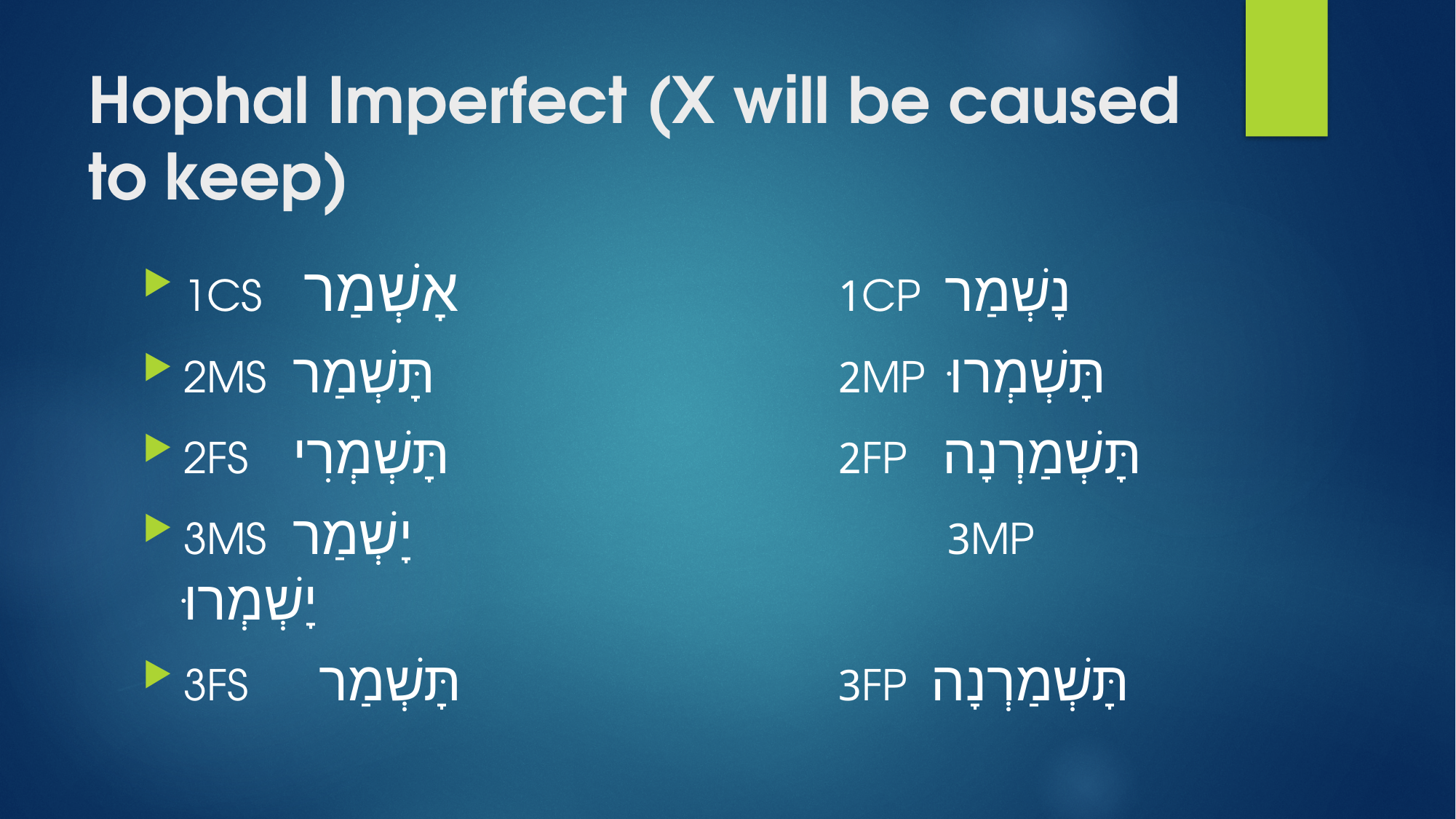

# Hophal Imperfect (X will be caused to keep)
1CS	אָשְׁמַר 				1CP  נָשְׁמַר
2MS 	תָּשְׁמַר				2MP  תָּשְׁמְרוּ
2FS 	תָּשְׁמְרִי				2FP   תָּשְׁמַרְנָה
3MS 	יָשְׁמַר				 	3MP   יָשְׁמְרוּ
3FS     תָּשְׁמַר 				3FP  תָּשְׁמַרְנָה